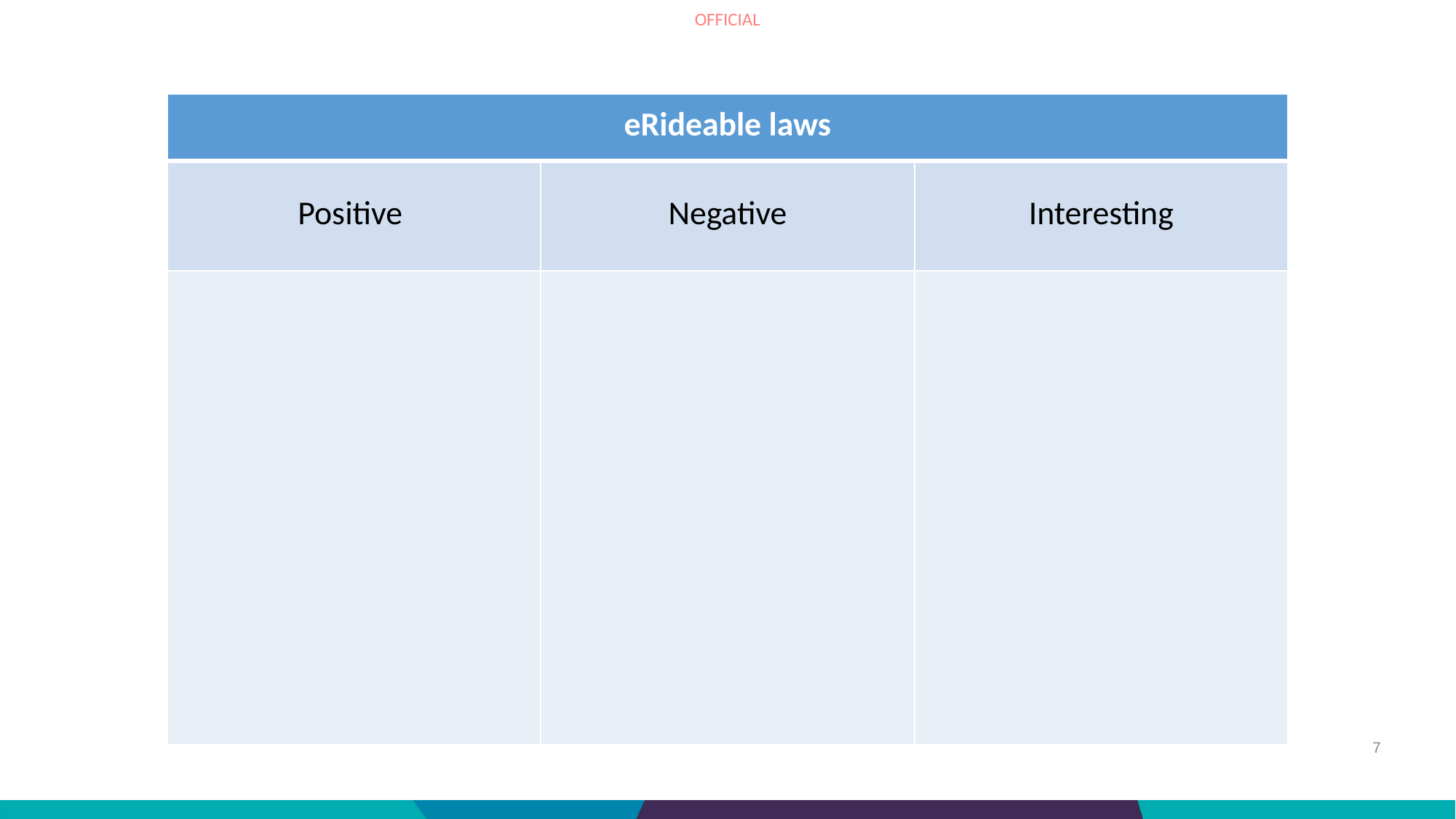

| eRideable laws |  |  |
| --- | --- | --- |
| Positive | Negative | Interesting |
|  |  |  |
7